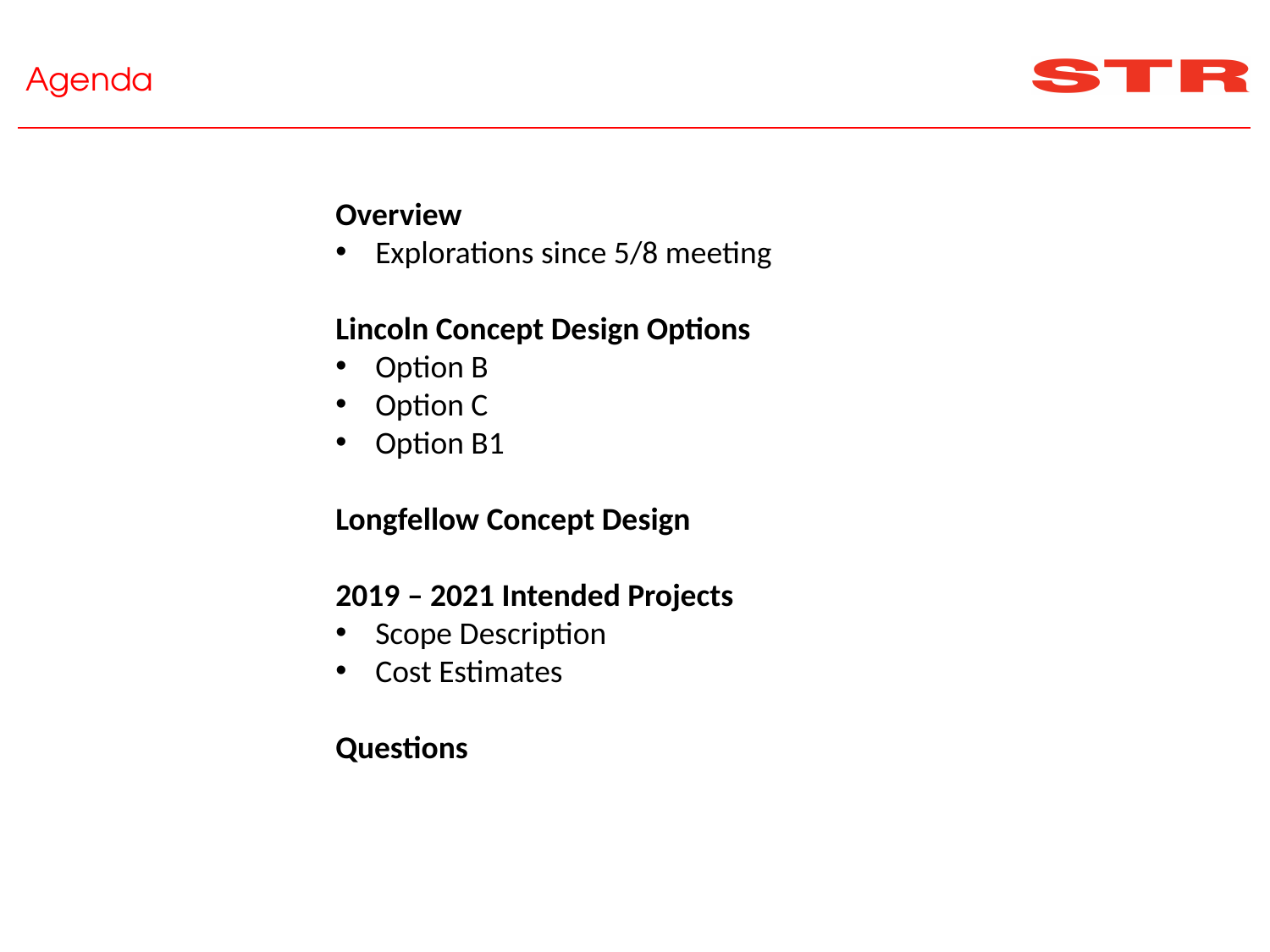

Agenda
Overview
Explorations since 5/8 meeting

Lincoln Concept Design Options
Option B
Option C
Option B1

Longfellow Concept Design

2019 – 2021 Intended Projects
Scope Description
Cost Estimates

Questions